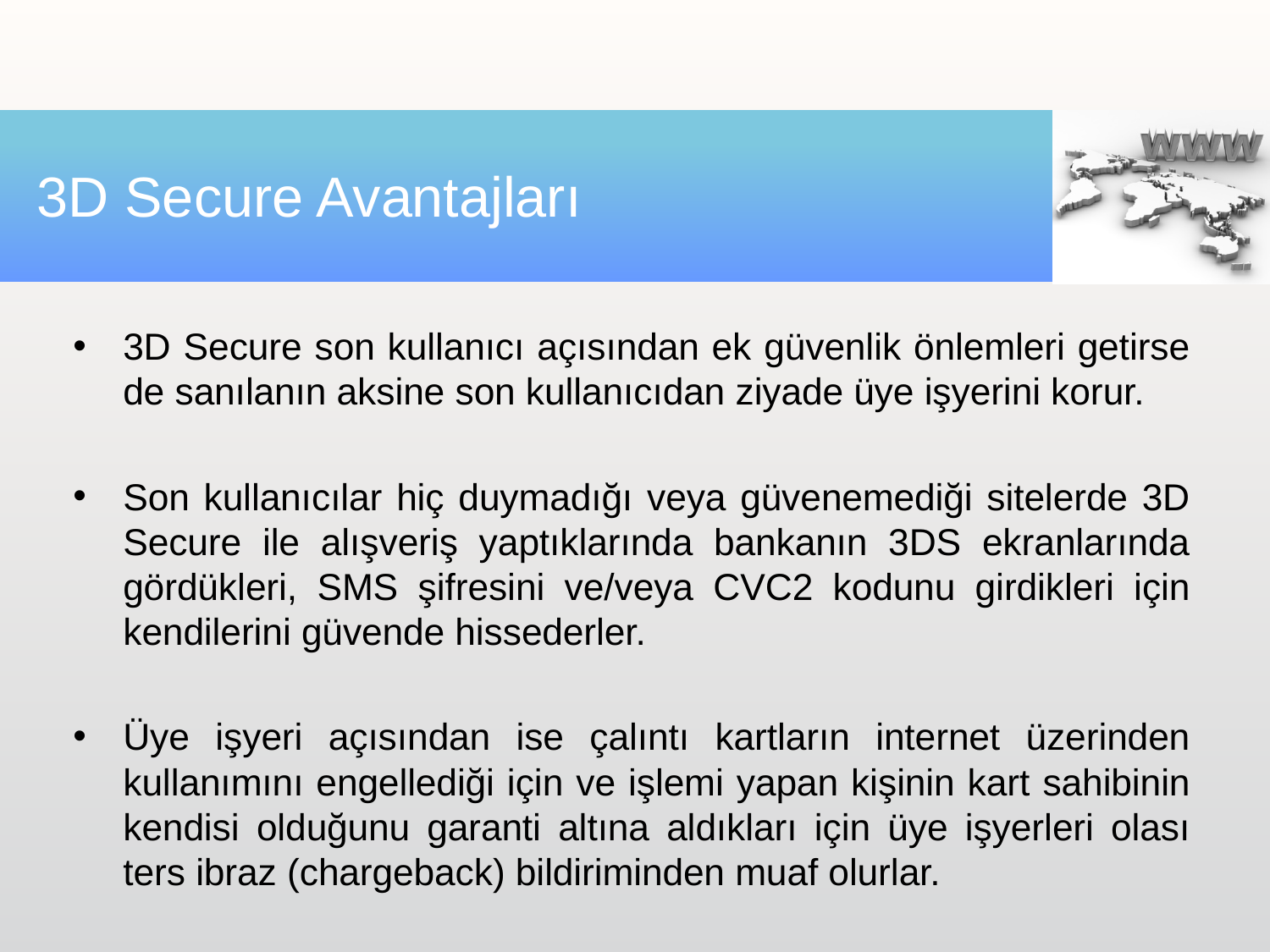

# 3D Secure Avantajları
3D Secure son kullanıcı açısından ek güvenlik önlemleri getirse de sanılanın aksine son kullanıcıdan ziyade üye işyerini korur.

Son kullanıcılar hiç duymadığı veya güvenemediği sitelerde 3D Secure ile alışveriş yaptıklarında bankanın 3DS ekranlarında gördükleri, SMS şifresini ve/veya CVC2 kodunu girdikleri için kendilerini güvende hissederler.

Üye işyeri açısından ise çalıntı kartların internet üzerinden kullanımını engellediği için ve işlemi yapan kişinin kart sahibinin kendisi olduğunu garanti altına aldıkları için üye işyerleri olası ters ibraz (chargeback) bildiriminden muaf olurlar.